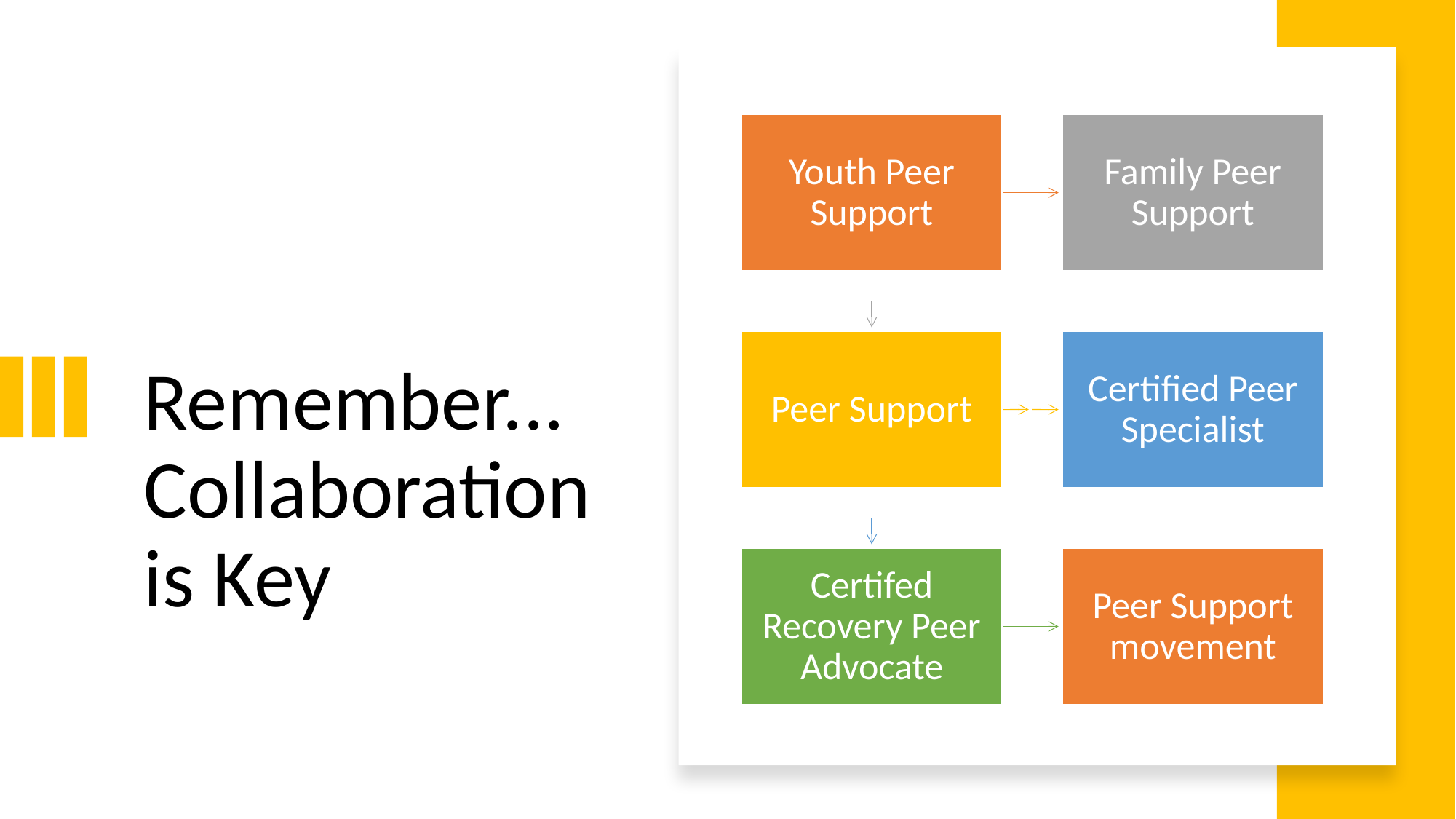

Youth Peer Support

Family Peer Support

Peer Support

Certified Peer Specialist

Certifed Recovery Peer Advocate
Peer Support movement
# Remember... Collaboration is Key